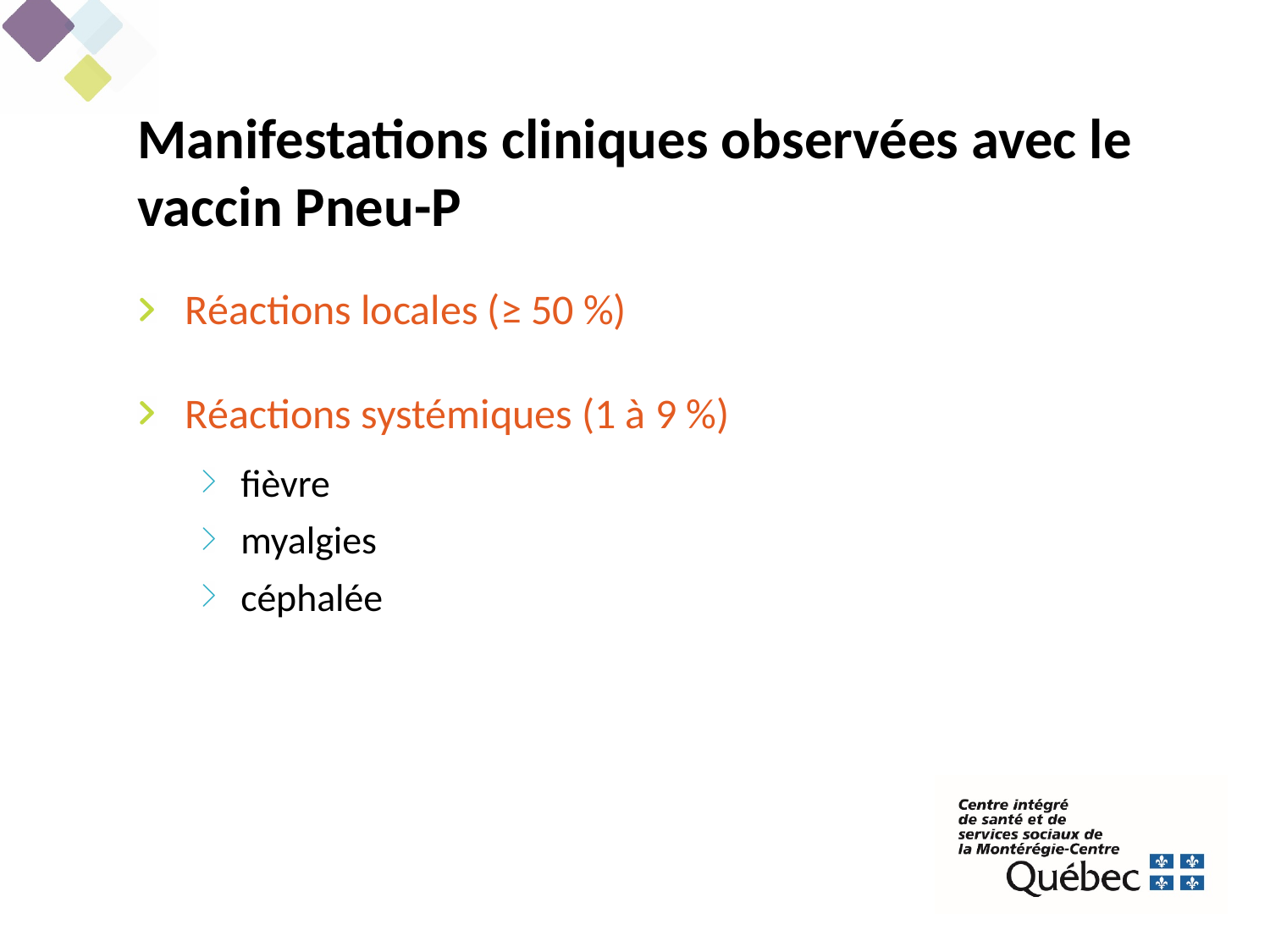

Manifestations cliniques observées avec le vaccin Pneu-P
Réactions locales (≥ 50 %)
Réactions systémiques (1 à 9 %)
fièvre
myalgies
céphalée